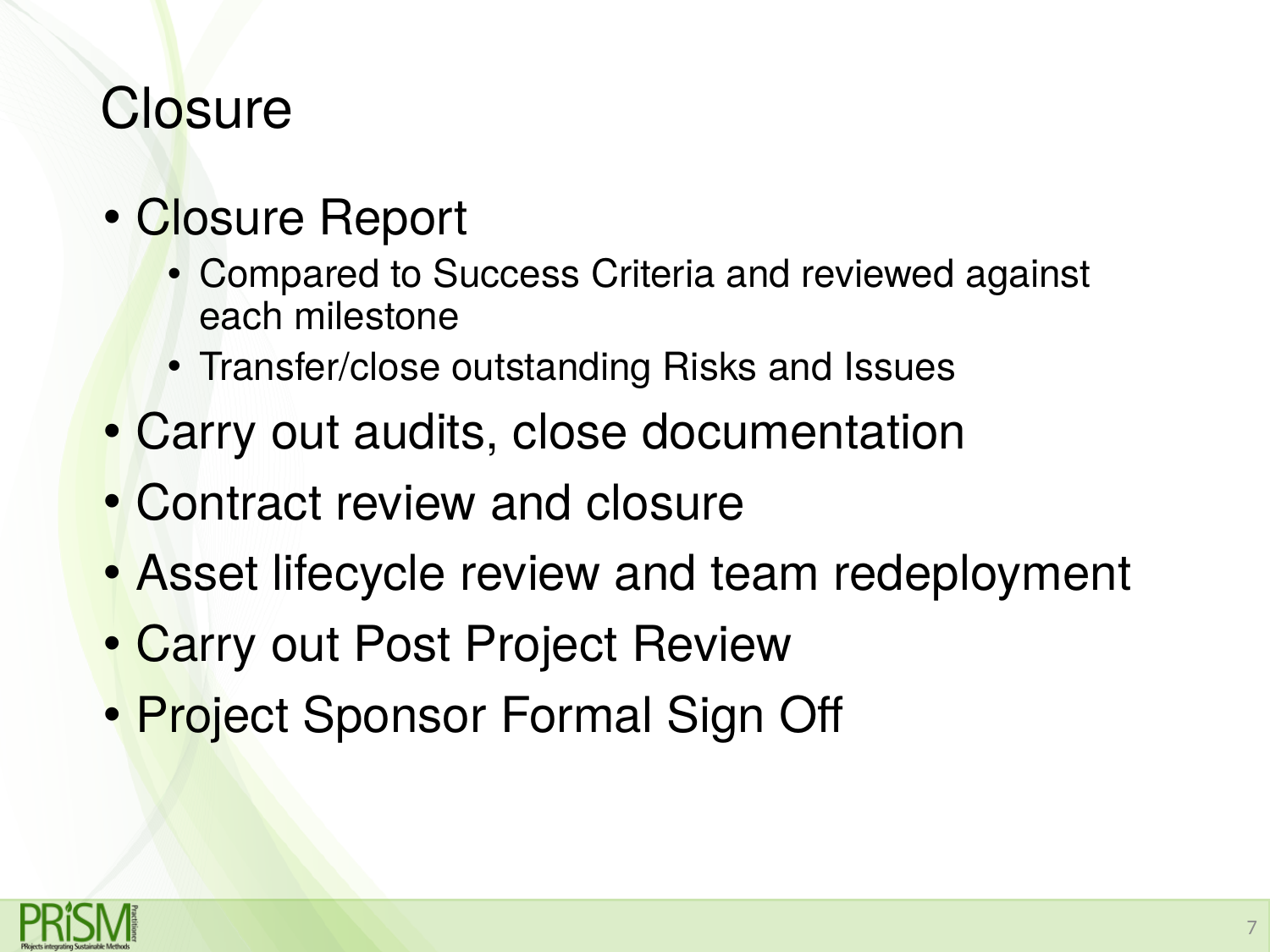

# Closure
Closure Report
Compared to Success Criteria and reviewed against each milestone
Transfer/close outstanding Risks and Issues
Carry out audits, close documentation
Contract review and closure
Asset lifecycle review and team redeployment
Carry out Post Project Review
Project Sponsor Formal Sign Off
7